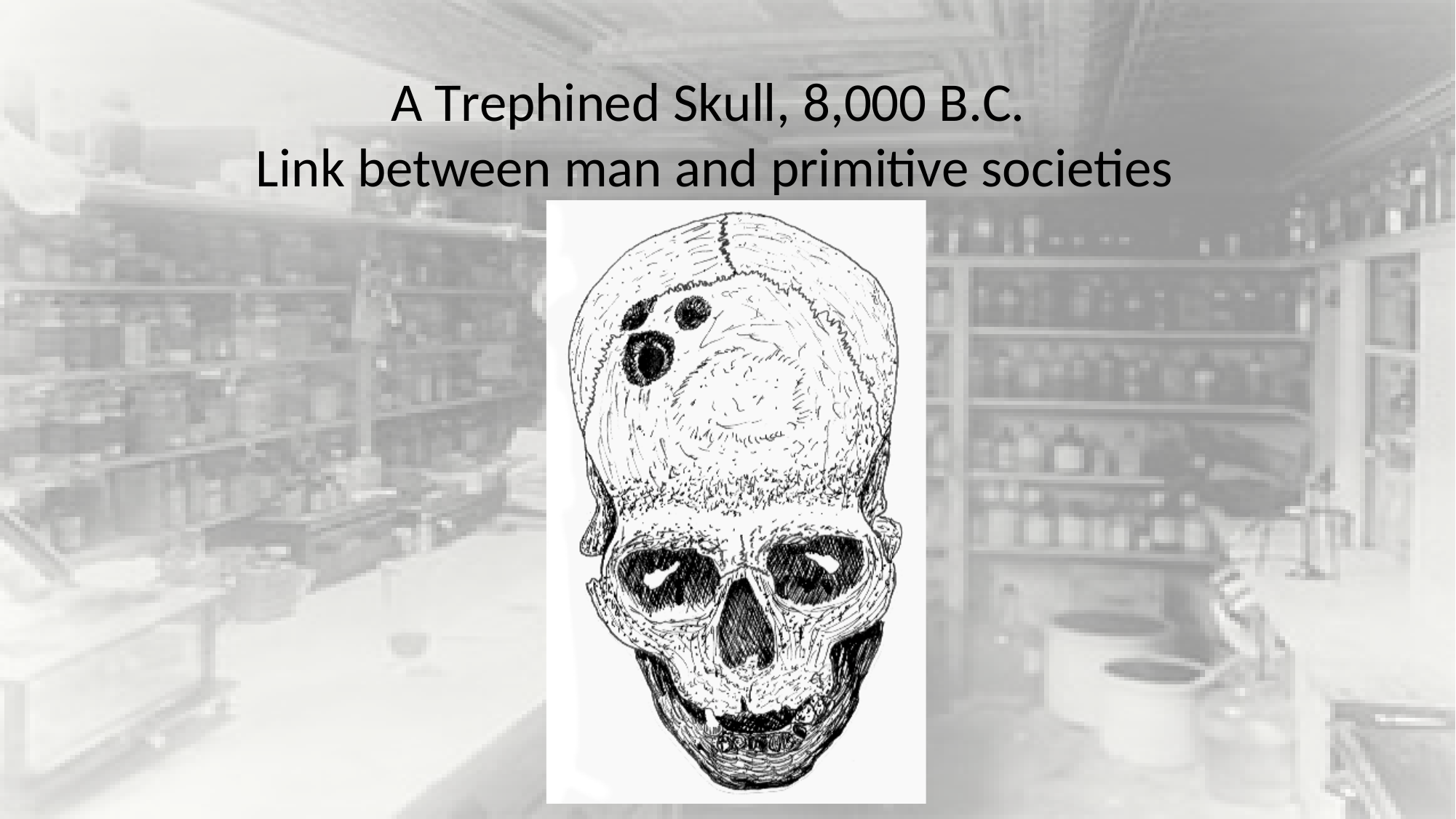

A Trephined Skull, 8,000 B.C.
Link between man and primitive societies